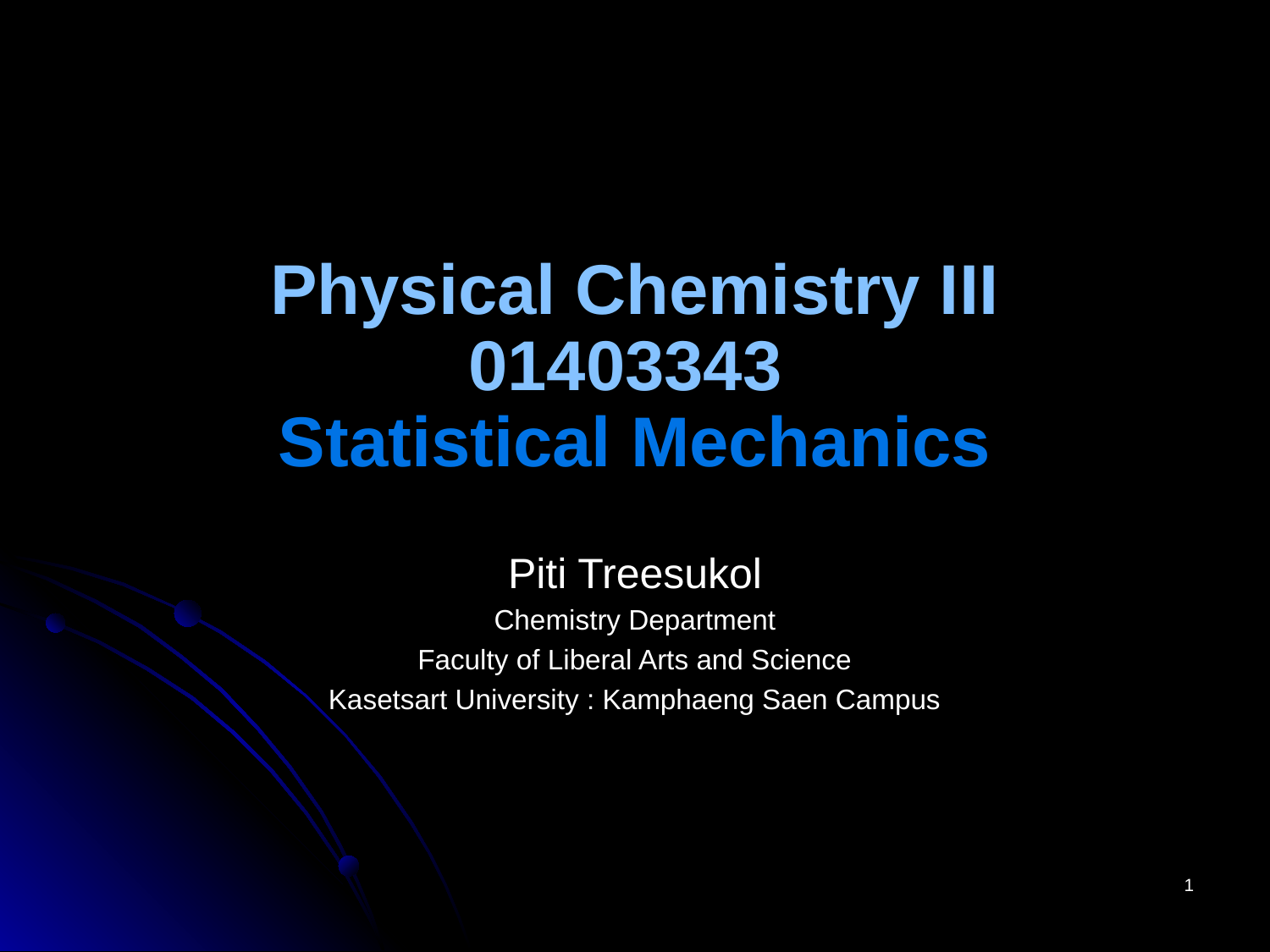

# Physical Chemistry III 01403343 Statistical Mechanics
Piti Treesukol
Chemistry Department
Faculty of Liberal Arts and Science
Kasetsart University : Kamphaeng Saen Campus
1